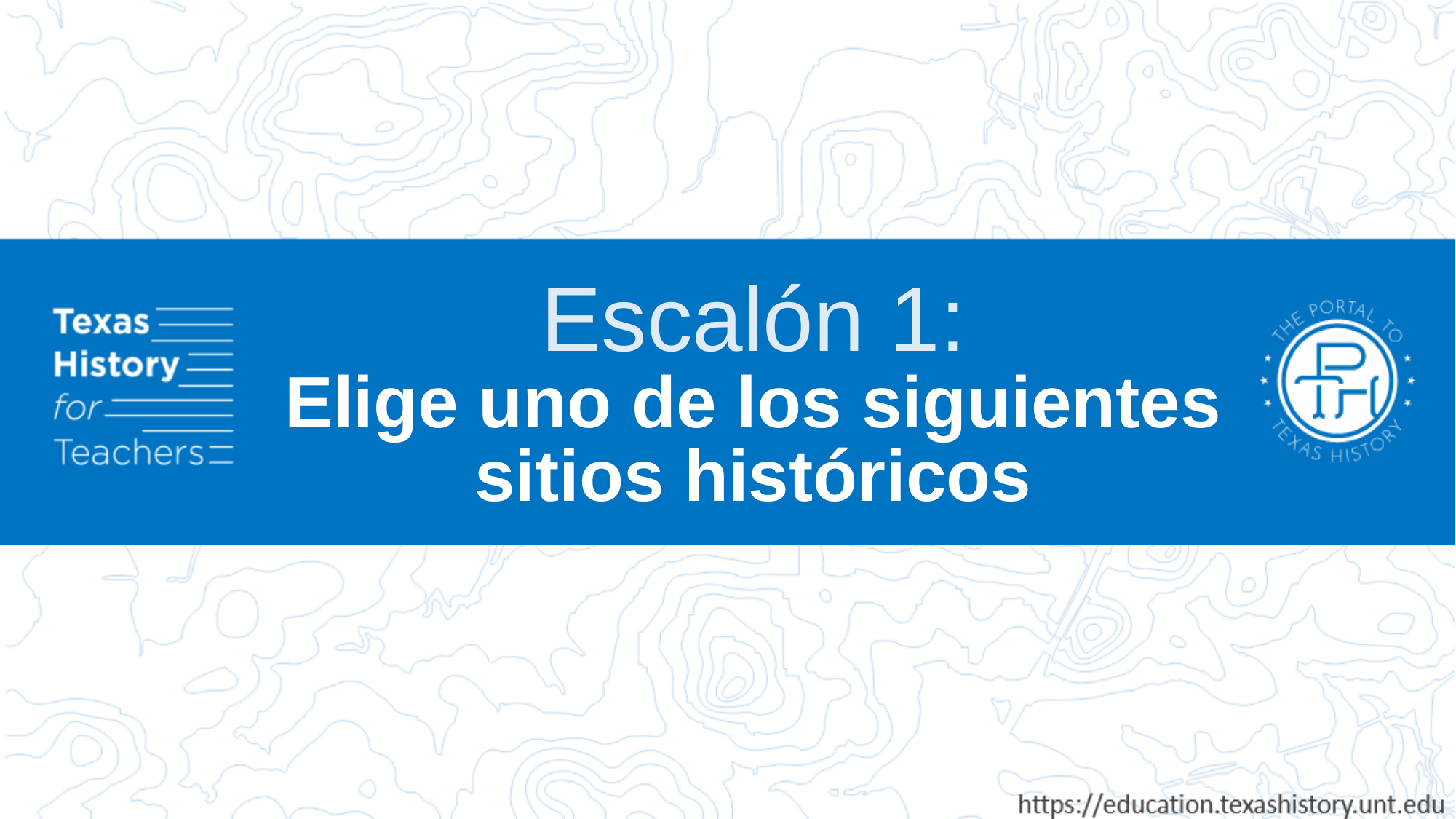

Escalón 1:
Elige uno de los siguientes sitios históricos